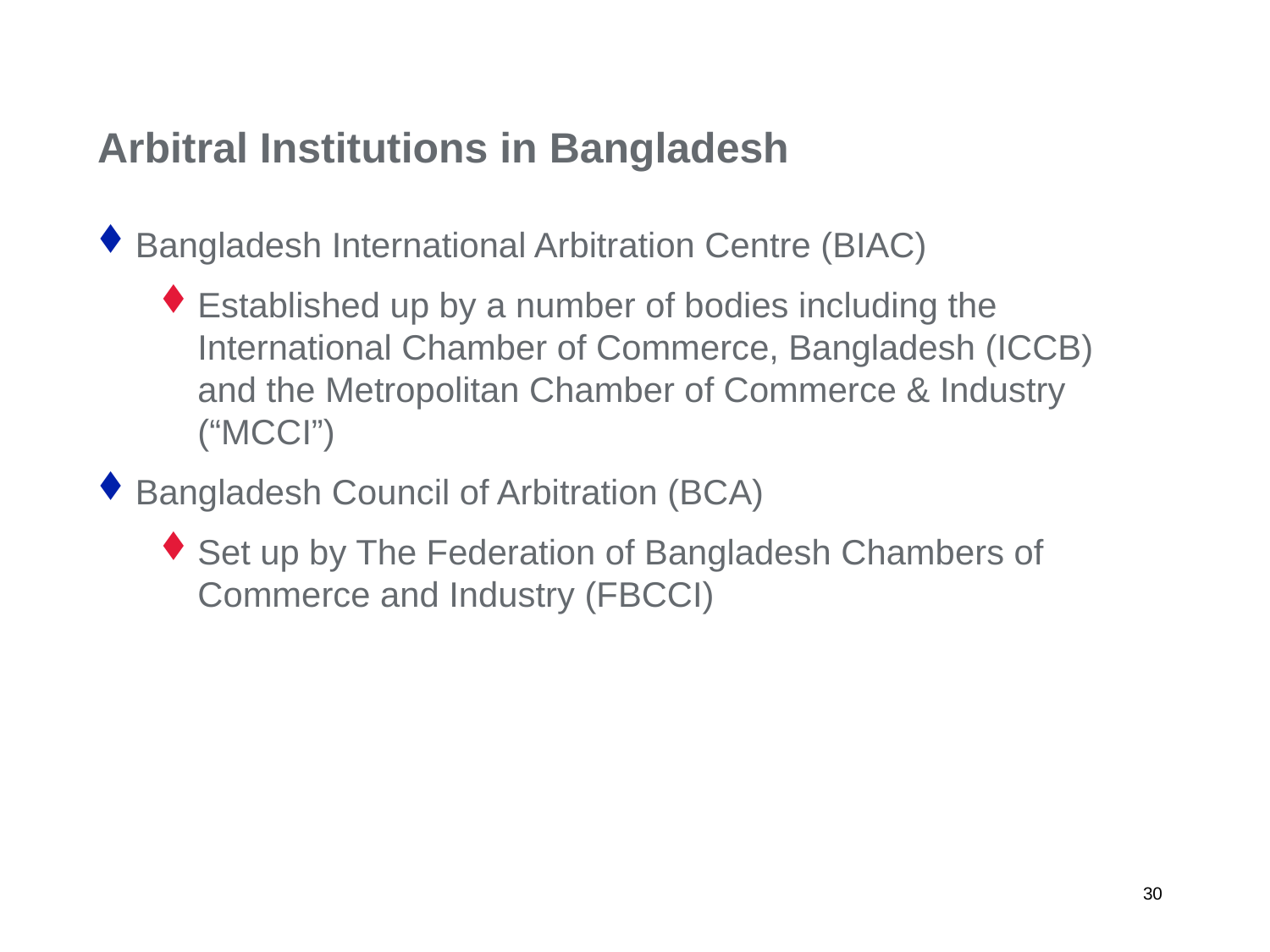

# Arbitral Institutions in Bangladesh
Bangladesh International Arbitration Centre (BIAC)
Established up by a number of bodies including the International Chamber of Commerce, Bangladesh (ICCB) and the Metropolitan Chamber of Commerce & Industry (“MCCI”)
Bangladesh Council of Arbitration (BCA)
Set up by The Federation of Bangladesh Chambers of Commerce and Industry (FBCCI)